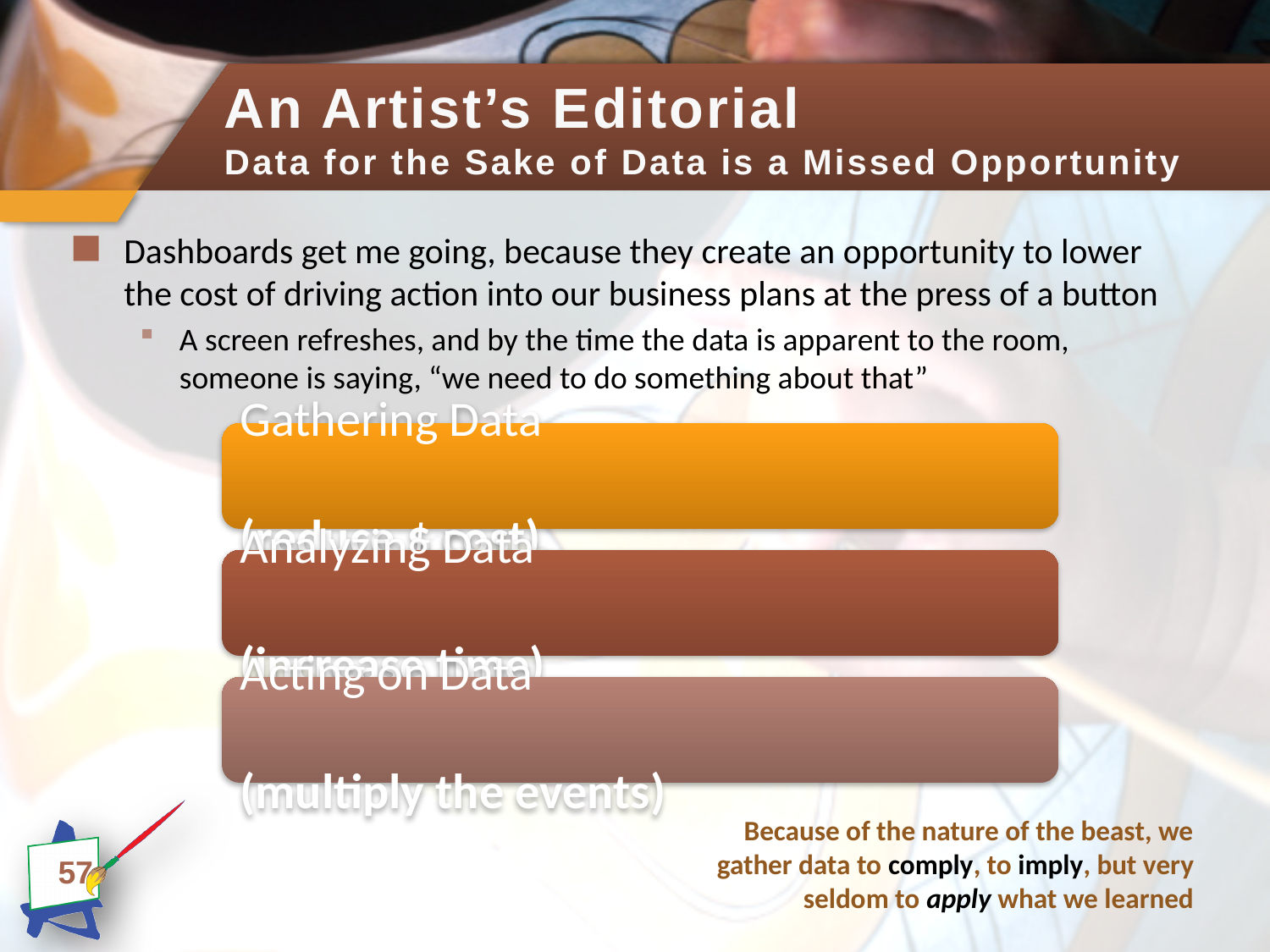

# An Artist’s Editorial Data for the Sake of Data is a Missed Opportunity
Dashboards get me going, because they create an opportunity to lower the cost of driving action into our business plans at the press of a button
A screen refreshes, and by the time the data is apparent to the room, someone is saying, “we need to do something about that”
Gathering Data	(reduce $ cost)
Analyzing Data   	(increase time)
Acting on Data	(multiply the events)
Because of the nature of the beast, we gather data to comply, to imply, but very seldom to apply what we learned
57